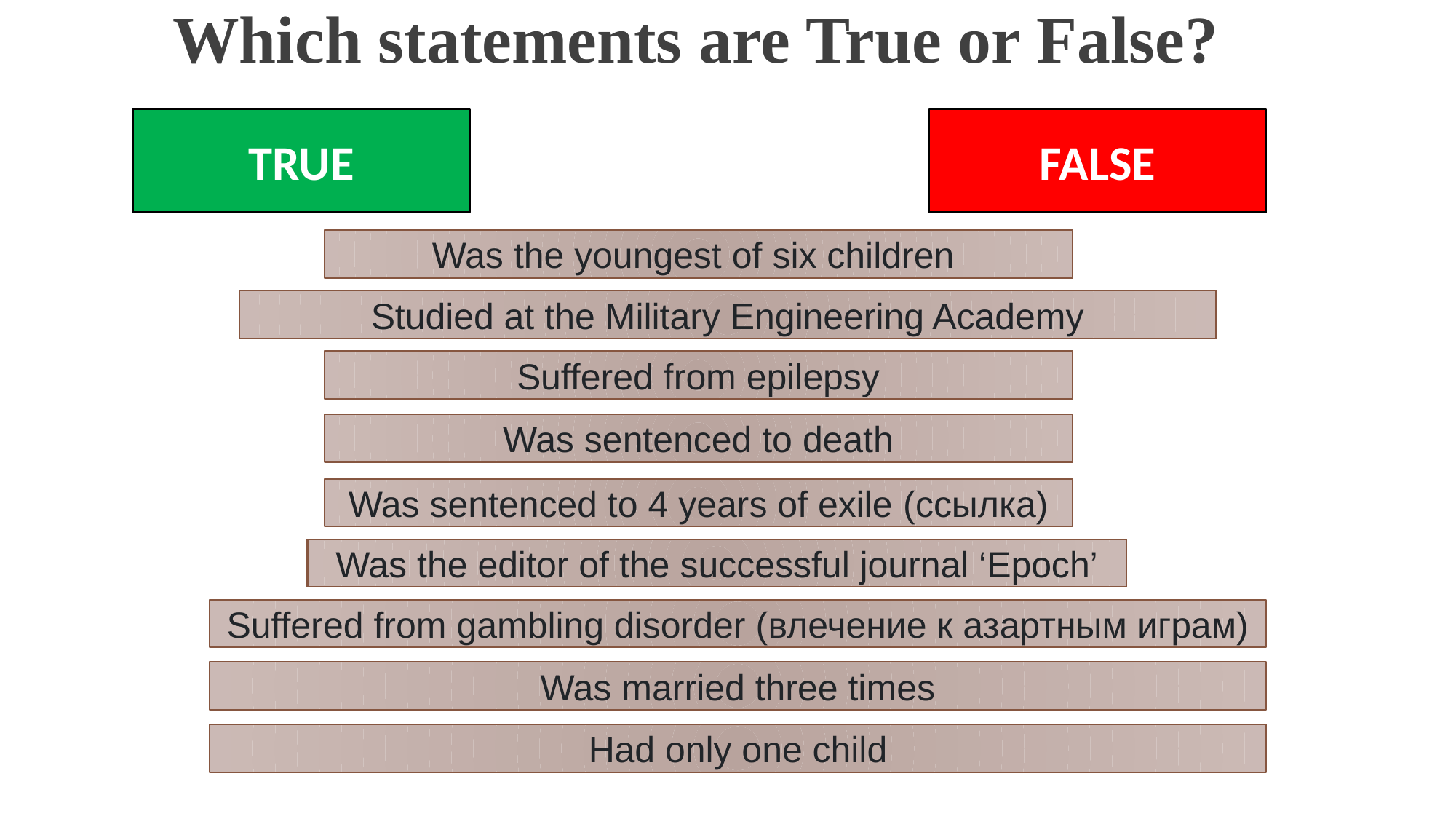

Which statements are True or False?
FALSE
TRUE
Was the youngest of six children
Studied at the Military Engineering Academy
Suffered from epilepsy
Was sentenced to death
Was sentenced to 4 years of exile (ссылка)
Was the editor of the successful journal ‘Epoch’
Suffered from gambling disorder (влечение к азартным играм)
Was married three times
Had only one child